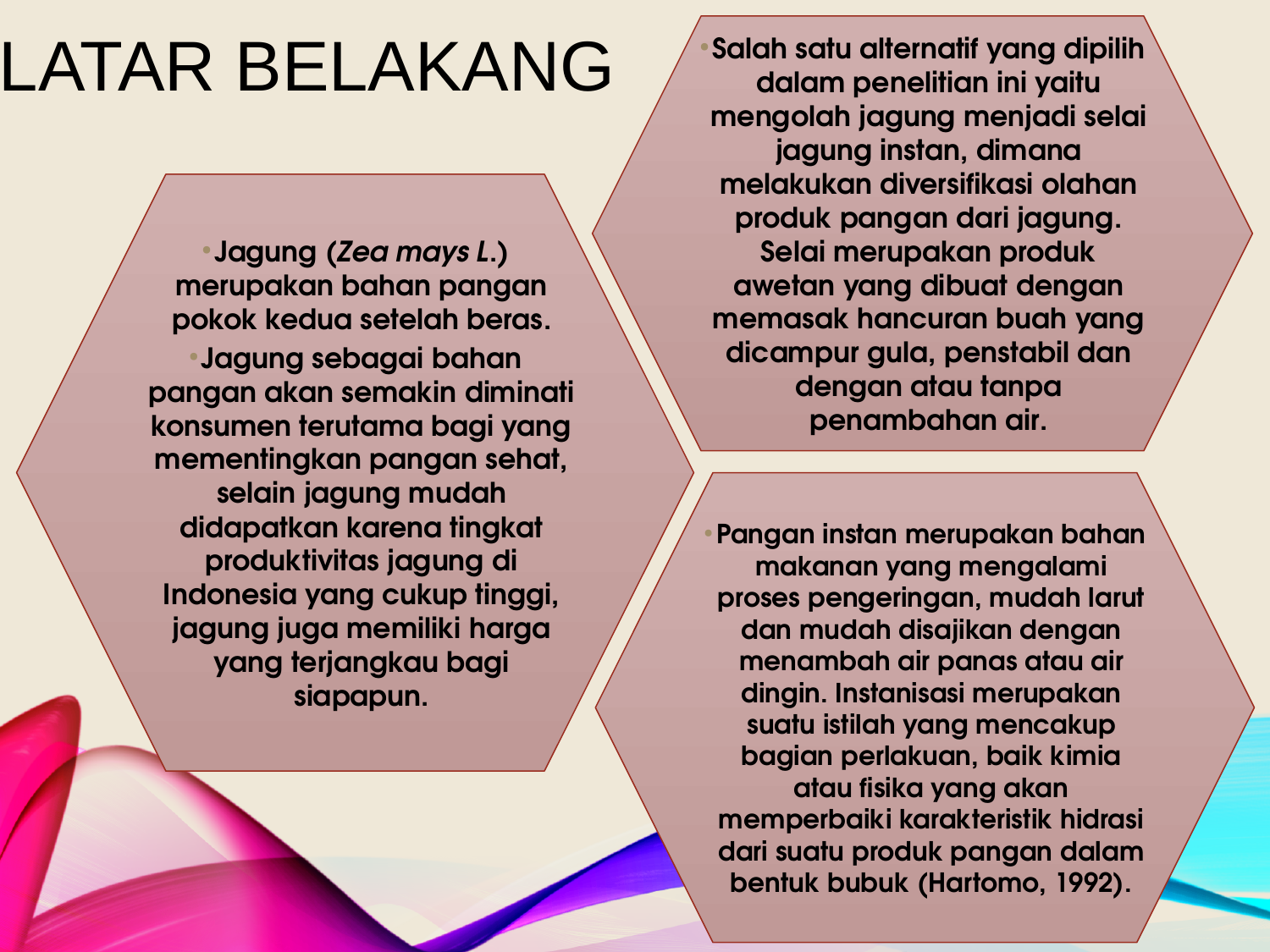

# LATAR BELAKANG
Salah satu alternatif yang dipilih dalam penelitian ini yaitu mengolah jagung menjadi selai jagung instan, dimana melakukan diversifikasi olahan produk pangan dari jagung. Selai merupakan produk awetan yang dibuat dengan memasak hancuran buah yang dicampur gula, penstabil dan dengan atau tanpa penambahan air.
Jagung (Zea mays L.) merupakan bahan pangan pokok kedua setelah beras.
Jagung sebagai bahan pangan akan semakin diminati konsumen terutama bagi yang mementingkan pangan sehat, selain jagung mudah didapatkan karena tingkat produktivitas jagung di Indonesia yang cukup tinggi, jagung juga memiliki harga yang terjangkau bagi siapapun.
Pangan instan merupakan bahan makanan yang mengalami proses pengeringan, mudah larut dan mudah disajikan dengan menambah air panas atau air dingin. Instanisasi merupakan suatu istilah yang mencakup bagian perlakuan, baik kimia atau fisika yang akan memperbaiki karakteristik hidrasi dari suatu produk pangan dalam bentuk bubuk (Hartomo, 1992).